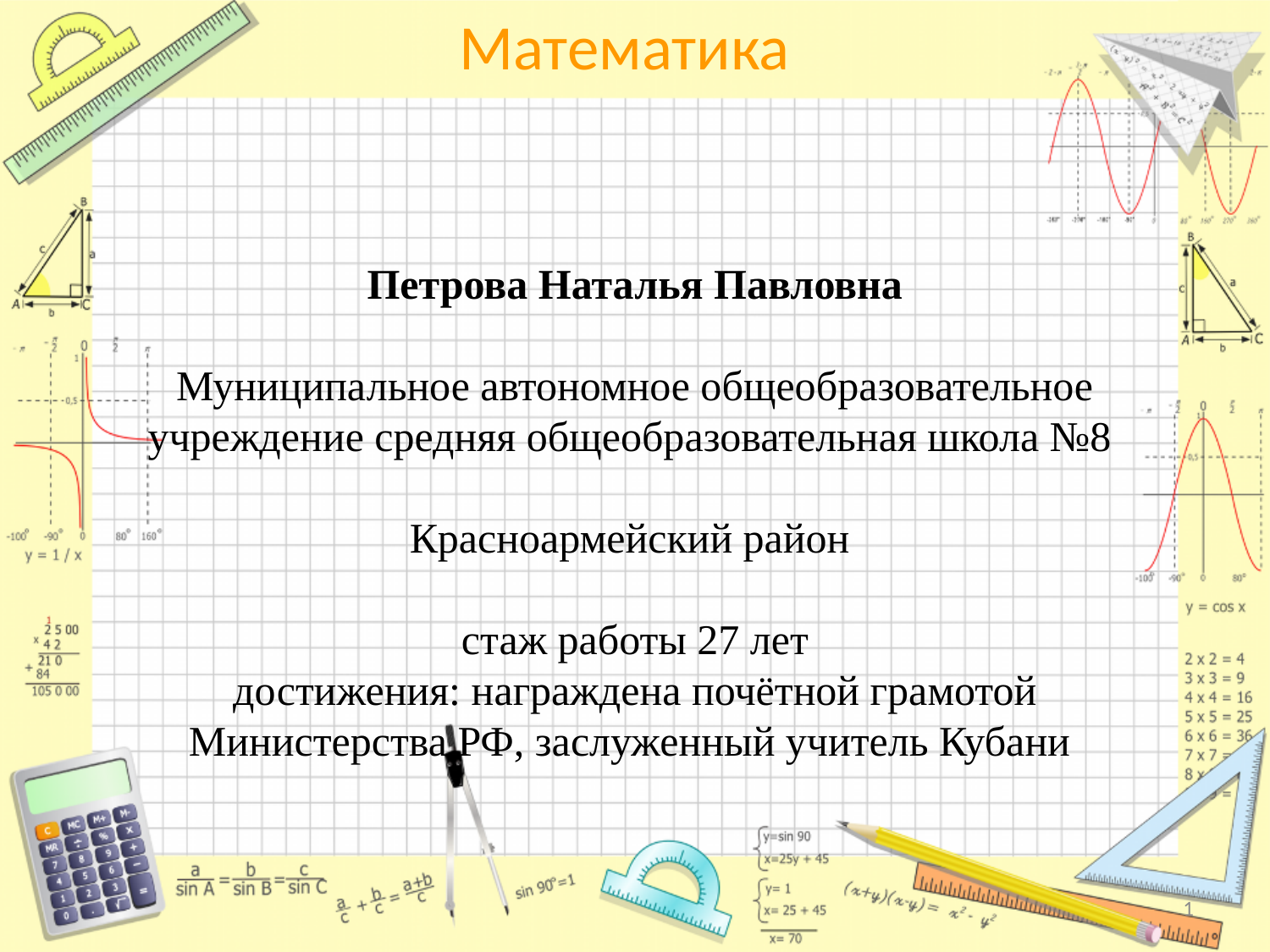

# Петрова Наталья Павловна Муниципальное автономное общеобразовательное учреждение средняя общеобразовательная школа №8 Красноармейский район стаж работы 27 лет достижения: награждена почётной грамотой Министерства РФ, заслуженный учитель Кубани

1